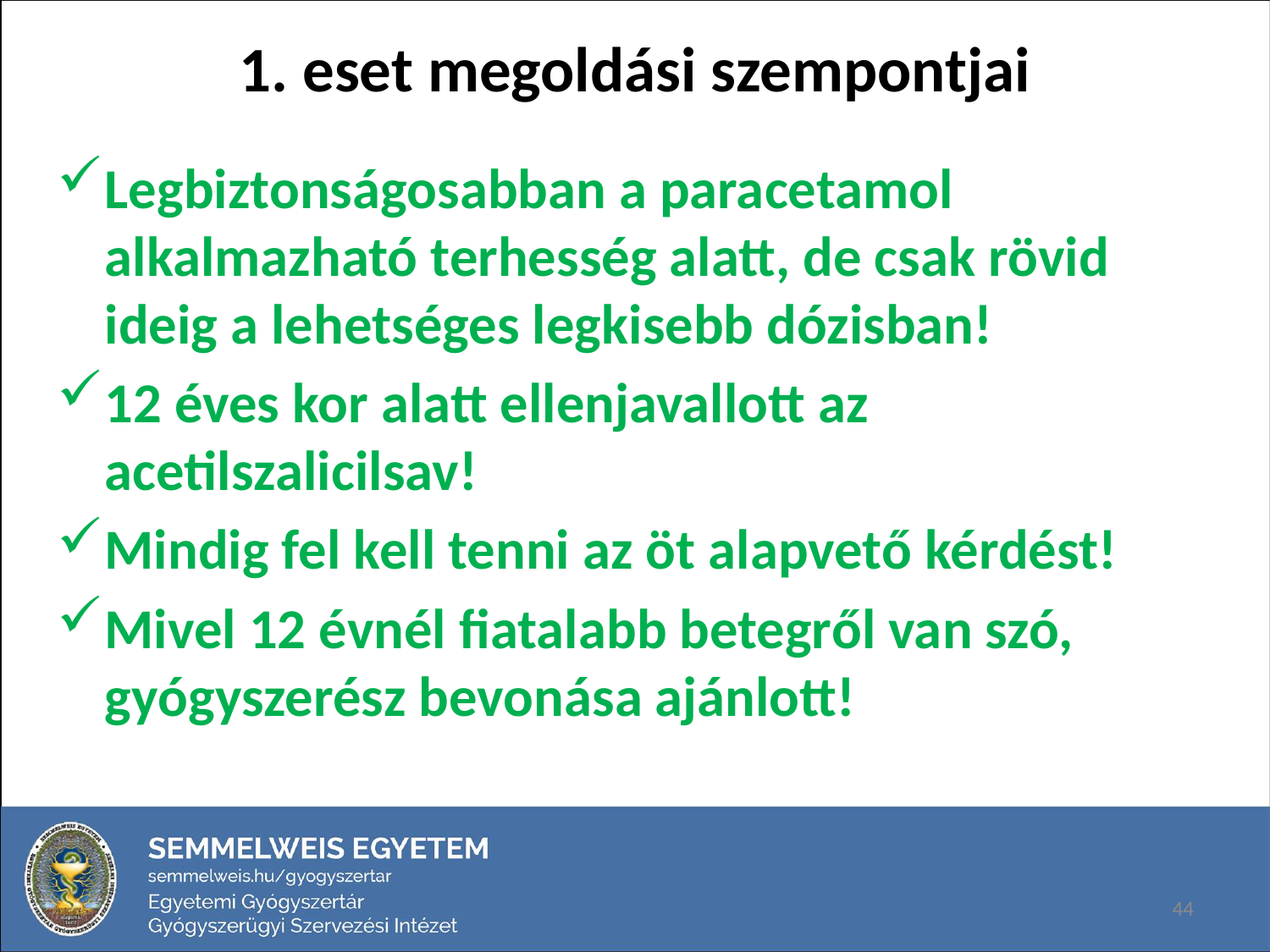

# 1. eset megoldási szempontjai
Legbiztonságosabban a paracetamol alkalmazható terhesség alatt, de csak rövid ideig a lehetséges legkisebb dózisban!
12 éves kor alatt ellenjavallott az acetilszalicilsav!
Mindig fel kell tenni az öt alapvető kérdést!
Mivel 12 évnél fiatalabb betegről van szó, gyógyszerész bevonása ajánlott!
44